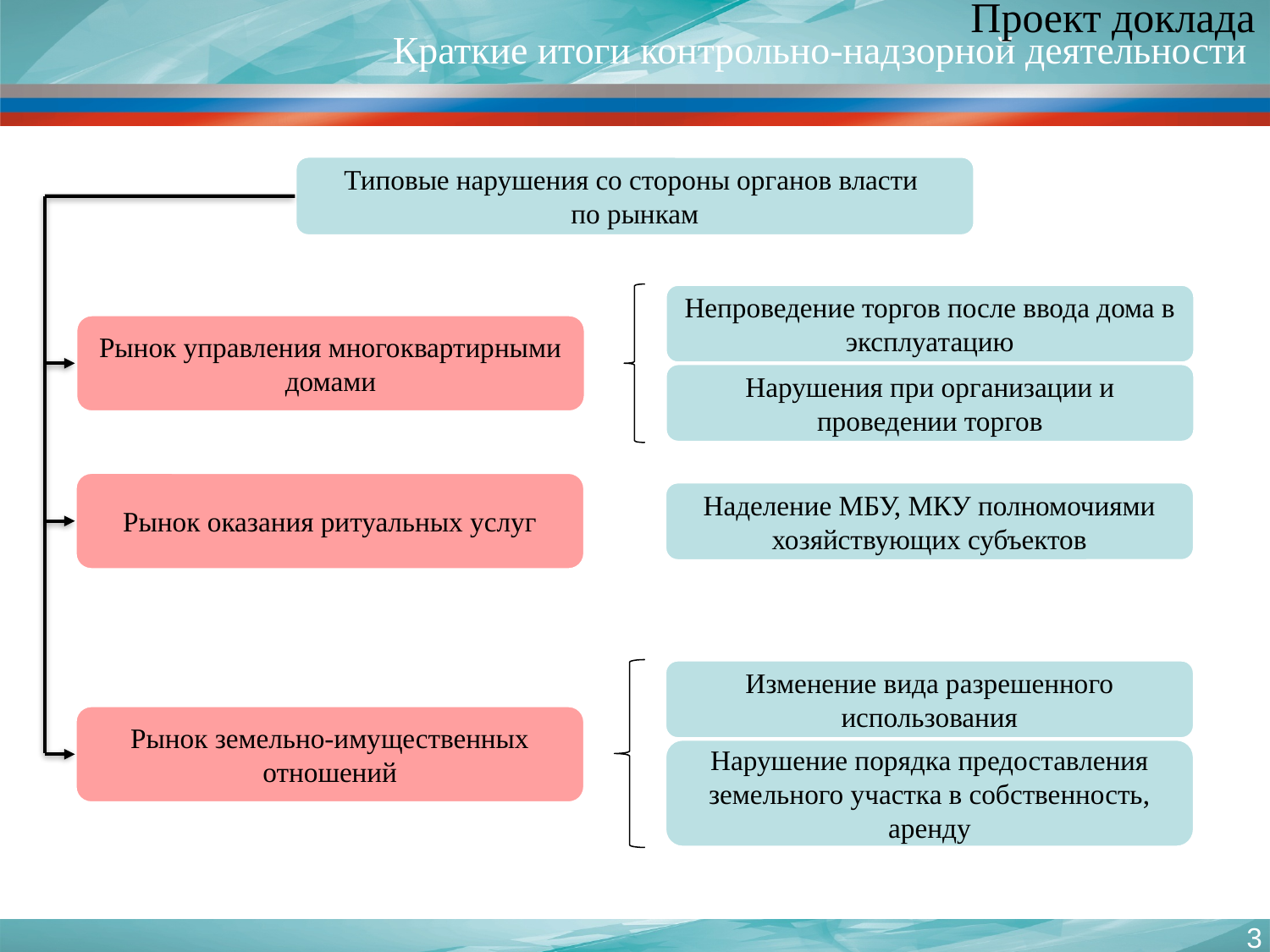

Проект доклада
# Краткие итоги контрольно-надзорной деятельности
Типовые нарушения со стороны органов власти
по рынкам

Непроведение торгов после ввода дома в эксплуатацию
Рынок управления многоквартирными домами
Нарушения при организации и проведении торгов
Рынок оказания ритуальных услуг
Наделение МБУ, МКУ полномочиями хозяйствующих субъектов

Изменение вида разрешенного использования
Рынок земельно-имущественных отношений
Нарушение порядка предоставления земельного участка в собственность, аренду
3